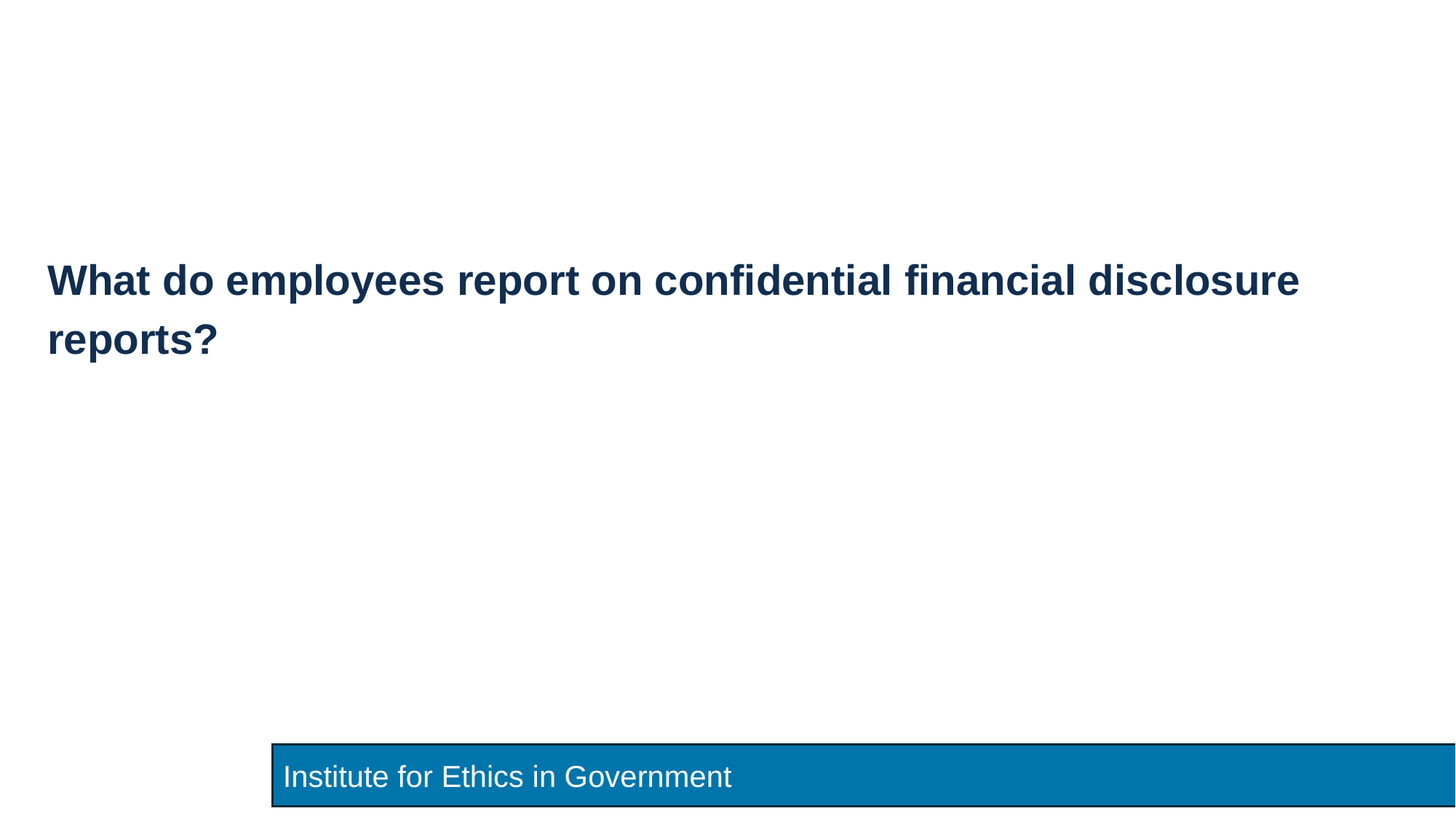

What do employees report on confidential financial disclosure reports?
Institute for Ethics in Government